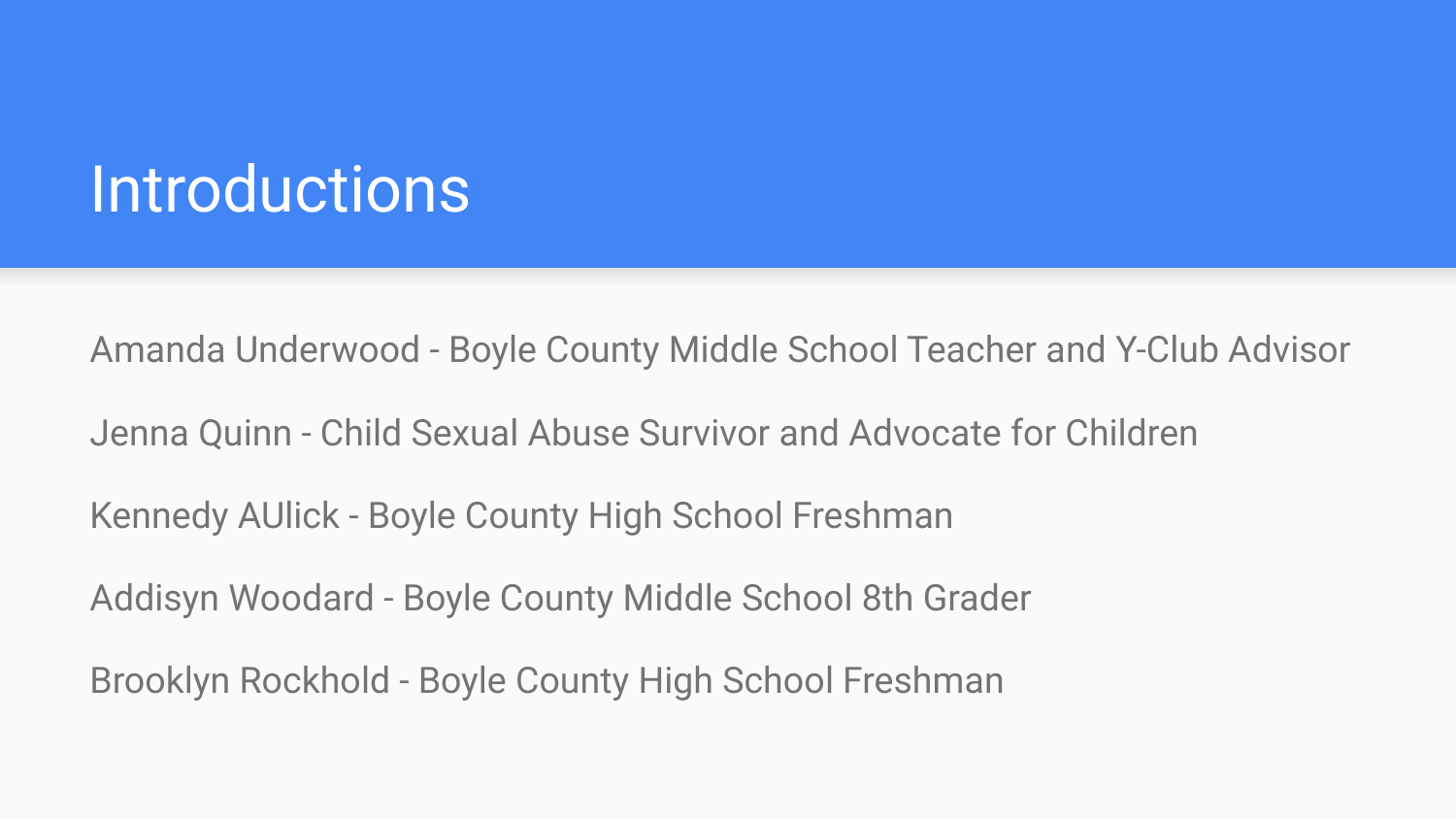

# Introductions
Amanda Underwood - Boyle County Middle School Teacher and Y-Club Advisor
Jenna Quinn - Child Sexual Abuse Survivor and Advocate for Children
Kennedy AUlick - Boyle County High School Freshman
Addisyn Woodard - Boyle County Middle School 8th Grader
Brooklyn Rockhold - Boyle County High School Freshman